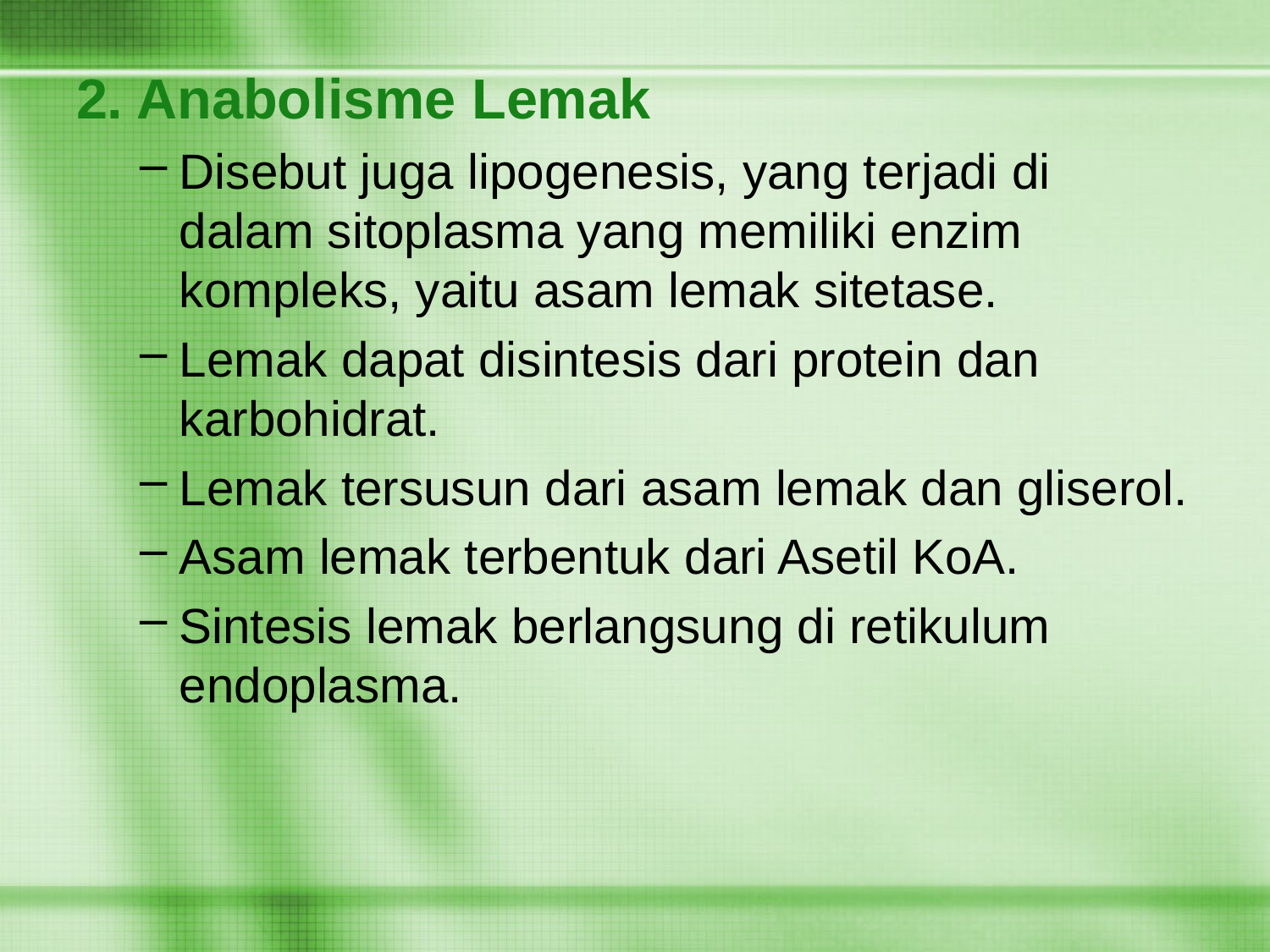

2. Anabolisme Lemak
Disebut juga lipogenesis, yang terjadi di dalam sitoplasma yang memiliki enzim kompleks, yaitu asam lemak sitetase.
Lemak dapat disintesis dari protein dan karbohidrat.
Lemak tersusun dari asam lemak dan gliserol.
Asam lemak terbentuk dari Asetil KoA.
Sintesis lemak berlangsung di retikulum endoplasma.